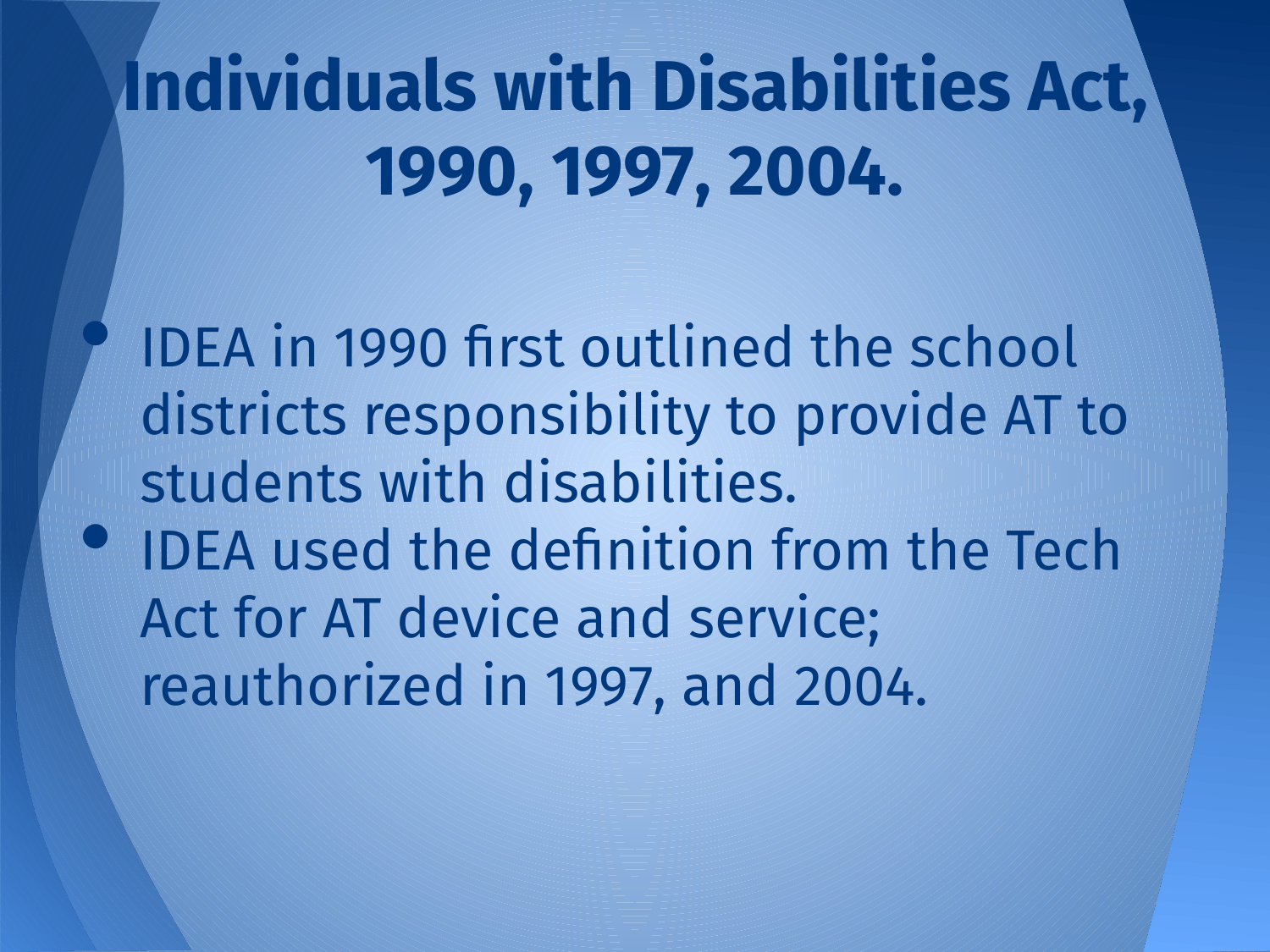

# Individuals with Disabilities Act,   1990, 1997, 2004.

IDEA in 1990 first outlined the school districts responsibility to provide AT to students with disabilities.
IDEA used the definition from the Tech Act for AT device and service; reauthorized in 1997, and 2004.